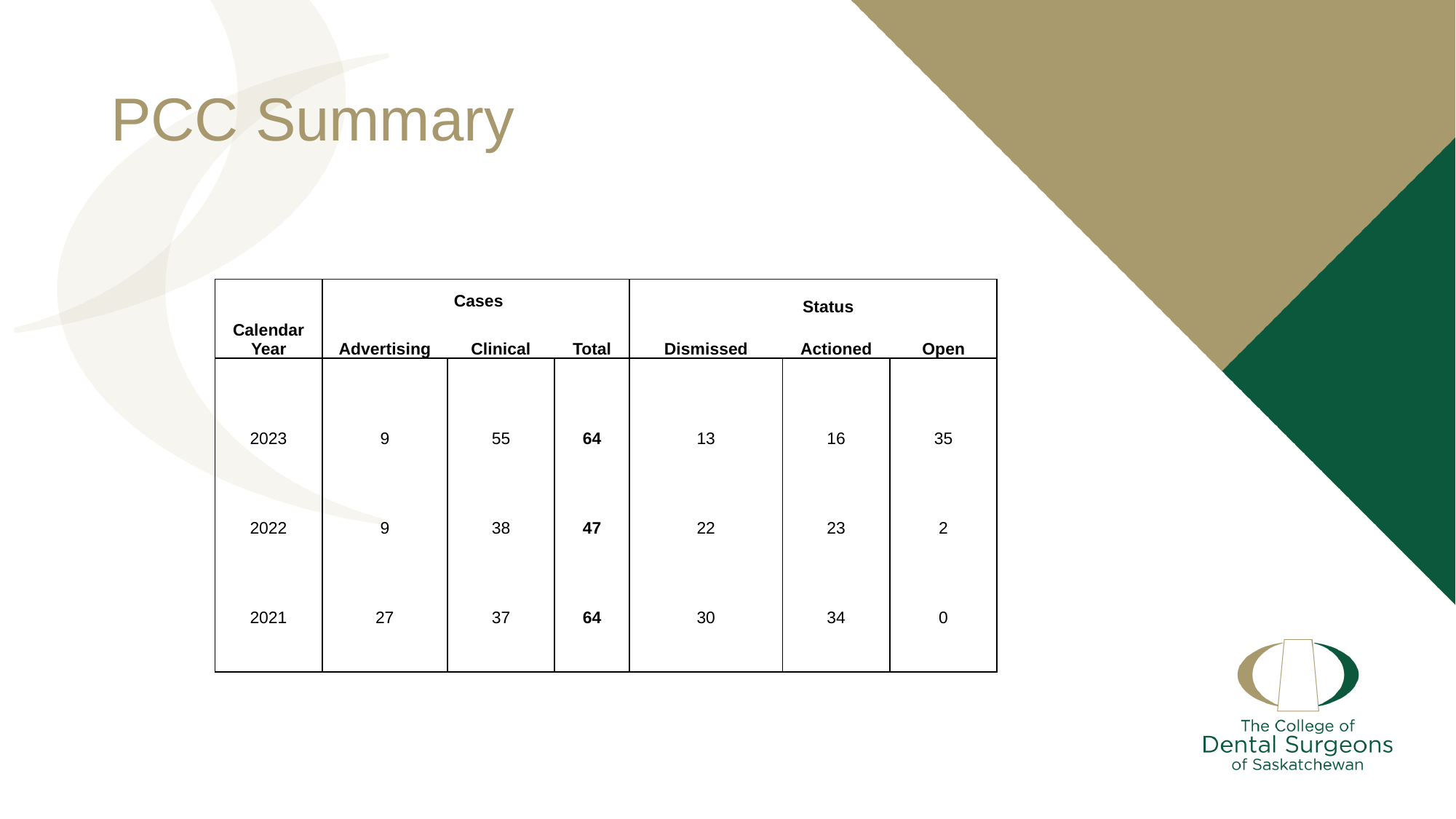

# PCC Summary

| Calendar Year | Advertising | Clinical | Total | Dismissed | Actioned | Open |
| --- | --- | --- | --- | --- | --- | --- |
|  |  |  |  |  |  |  |
| 2023 | 9 | 55 | 64 | 13 | 16 | 35 |
|  |  |  |  |  |  |  |
| 2022 | 9 | 38 | 47 | 22 | 23 | 2 |
|  |  |  |  |  |  |  |
| 2021 | 27 | 37 | 64 | 30 | 34 | 0 |
|  |  |  |  |  |  |  |
Cases
Status